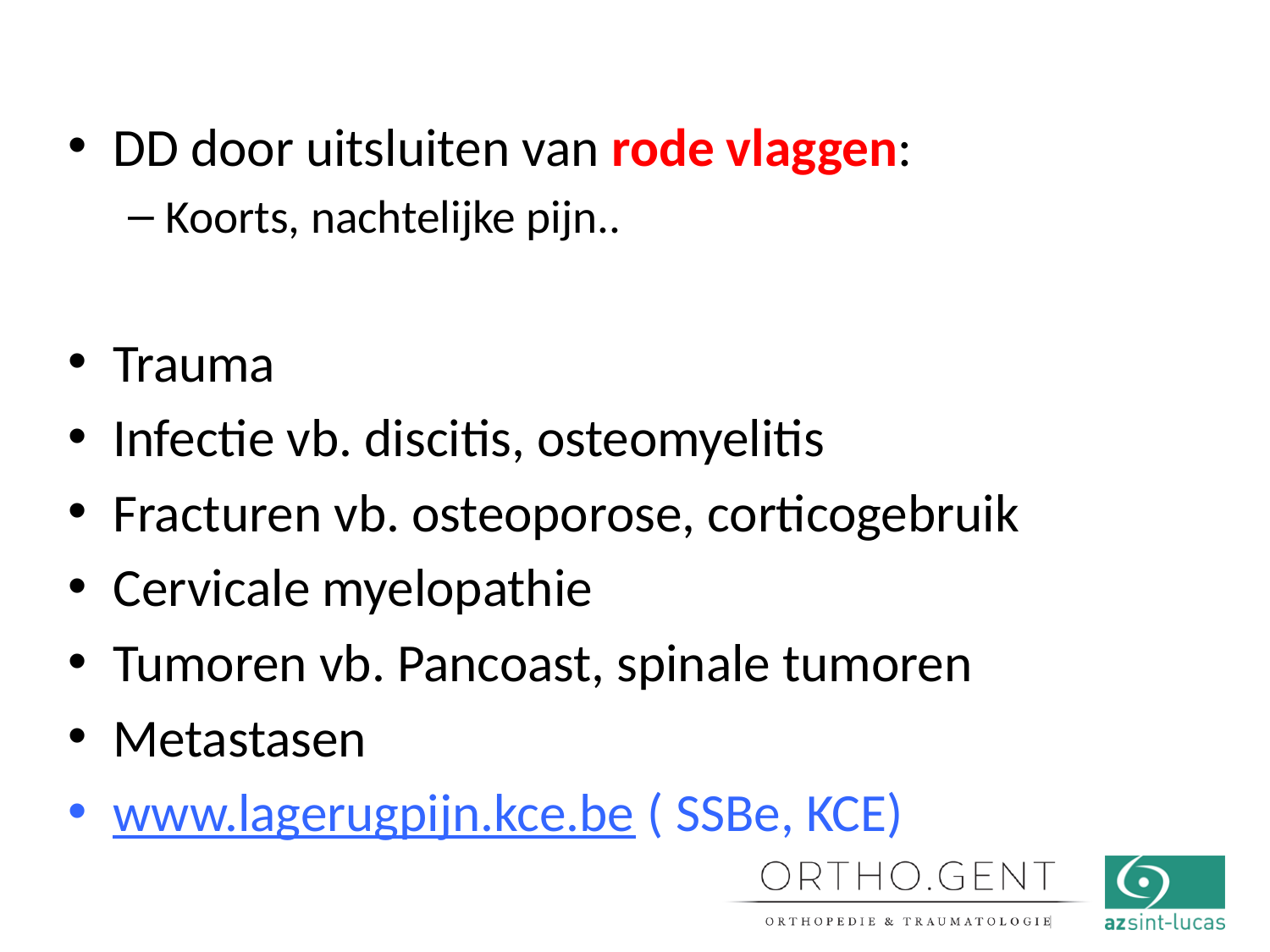

DD door uitsluiten van rode vlaggen:
Koorts, nachtelijke pijn..

Trauma
Infectie vb. discitis, osteomyelitis
Fracturen vb. osteoporose, corticogebruik
Cervicale myelopathie
Tumoren vb. Pancoast, spinale tumoren
Metastasen
www.lagerugpijn.kce.be ( SSBe, KCE)